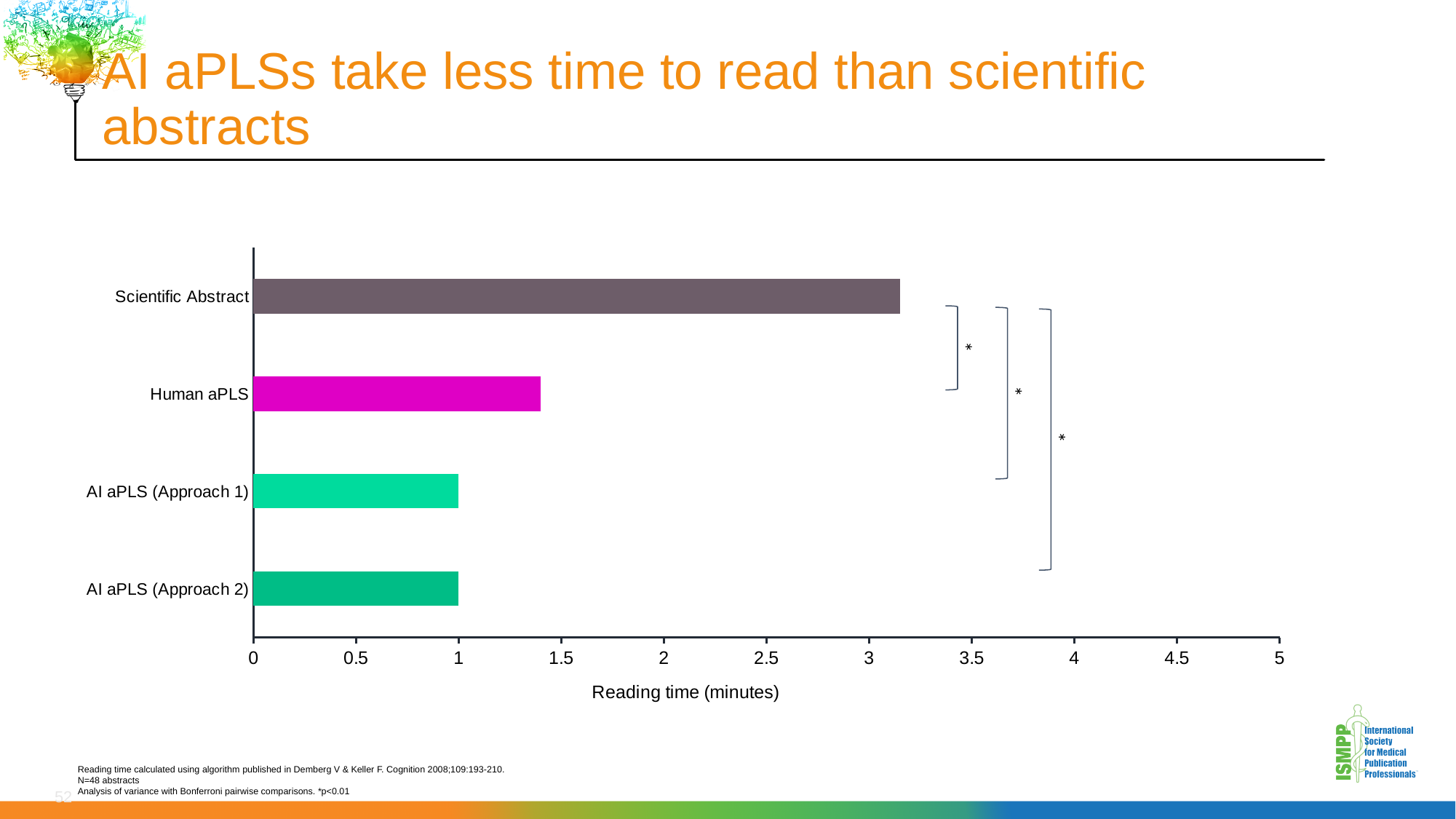

# AI aPLSs take less time to read than scientific abstracts

### Chart

| Category | Series 1 |
|---|---|
| AI aPLS (Approach 2) | 1.0 |
| AI aPLS (Approach 1) | 1.0 |
| Human aPLS | 1.4 |
| Scientific Abstract | 3.15 |
*

*

*

Reading time calculated using algorithm published in Demberg V & Keller F. Cognition 2008;109:193-210.
N=48 abstracts
Analysis of variance with Bonferroni pairwise comparisons. *p<0.01
52